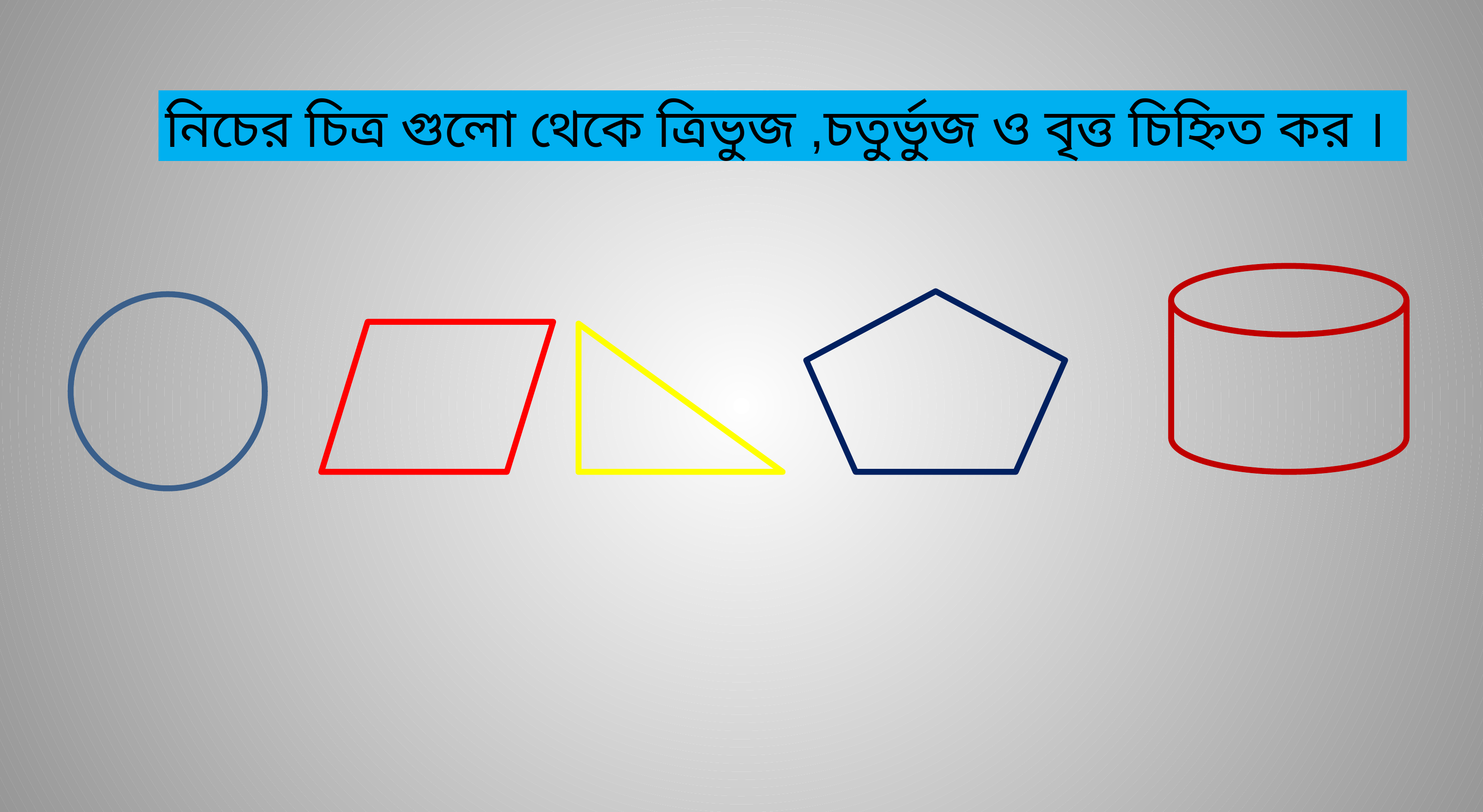

নিচের চিত্র গুলো থেকে ত্রিভুজ ,চতুর্ভুজ ও বৃত্ত চিহ্নিত কর ।